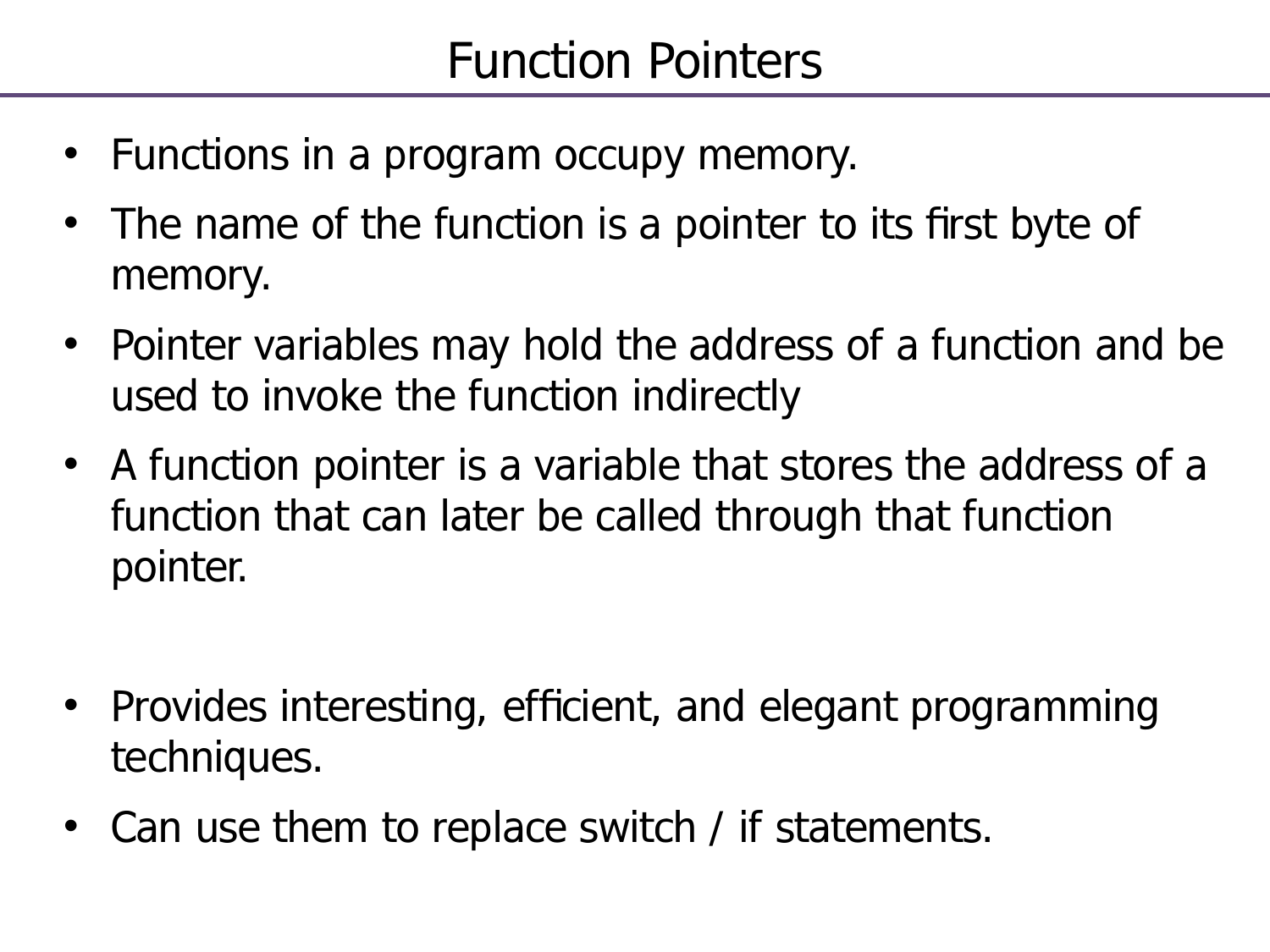

# Function Pointers
Functions in a program occupy memory.
The name of the function is a pointer to its first byte of memory.
Pointer variables may hold the address of a function and be used to invoke the function indirectly
A function pointer is a variable that stores the address of a function that can later be called through that function pointer.

Provides interesting, efficient, and elegant programming techniques.
Can use them to replace switch / if statements.